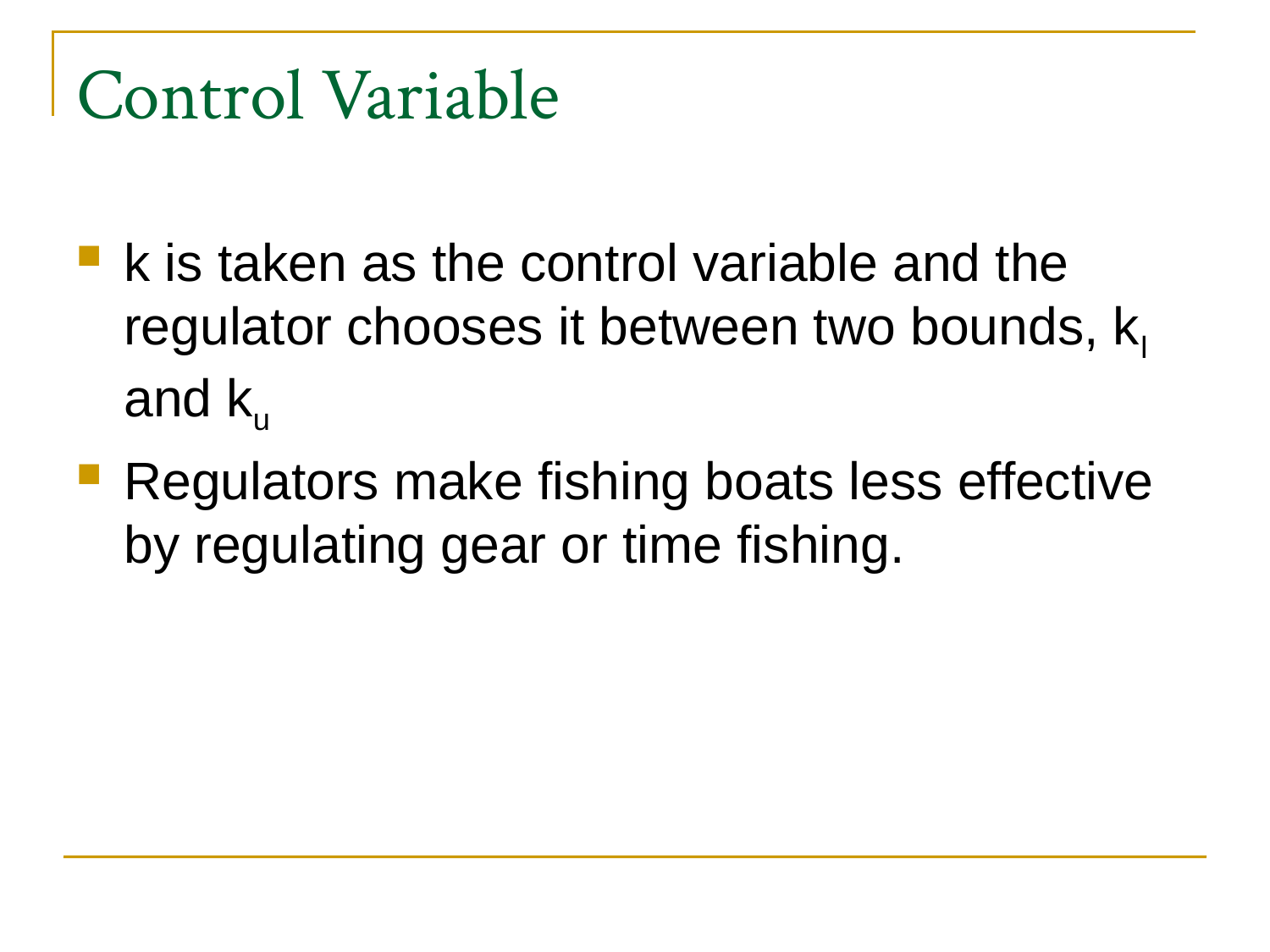

# Control Variable
k is taken as the control variable and the regulator chooses it between two bounds, kl  and ku
Regulators make fishing boats less effective by regulating gear or time fishing.